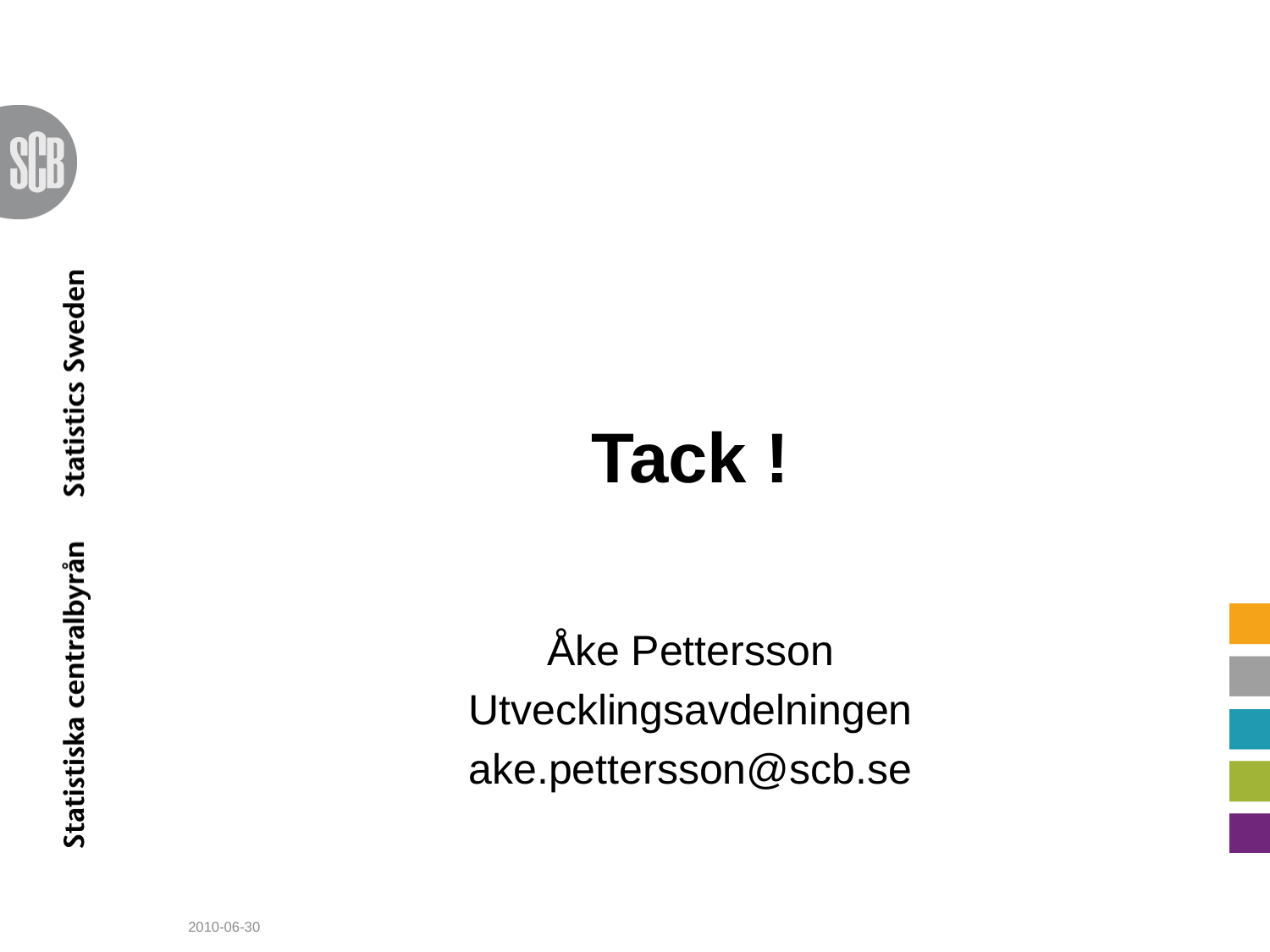

#

Tack !

Åke Pettersson
Utvecklingsavdelningen
ake.pettersson@scb.se
2010-06-30